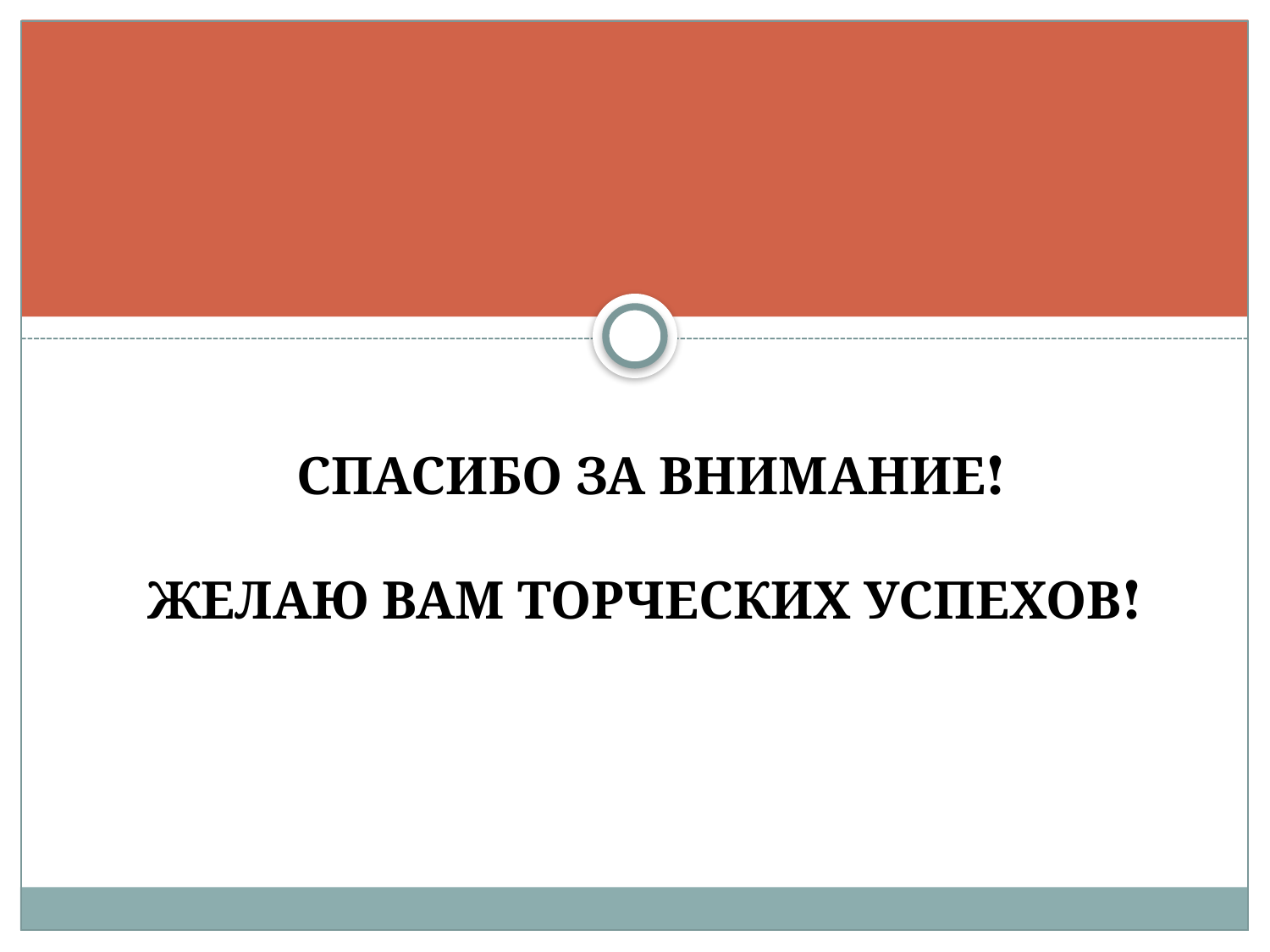

# СПАСИБО ЗА ВНИМАНИЕ! ЖЕЛАЮ ВАМ ТОРЧЕСКИХ УСПЕХОВ!